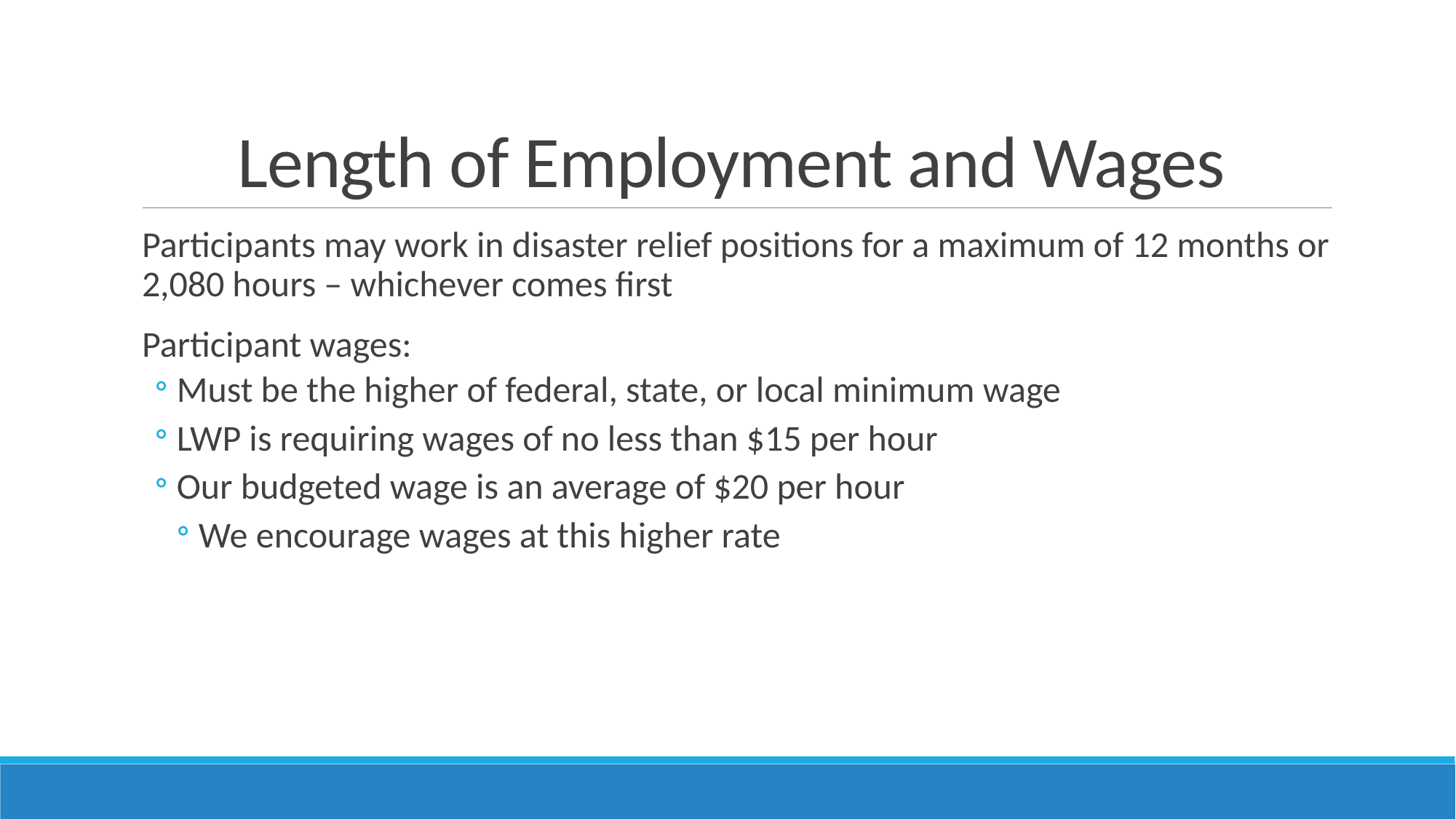

# Length of Employment and Wages
Participants may work in disaster relief positions for a maximum of 12 months or 2,080 hours – whichever comes first
Participant wages:
Must be the higher of federal, state, or local minimum wage
LWP is requiring wages of no less than $15 per hour
Our budgeted wage is an average of $20 per hour
We encourage wages at this higher rate